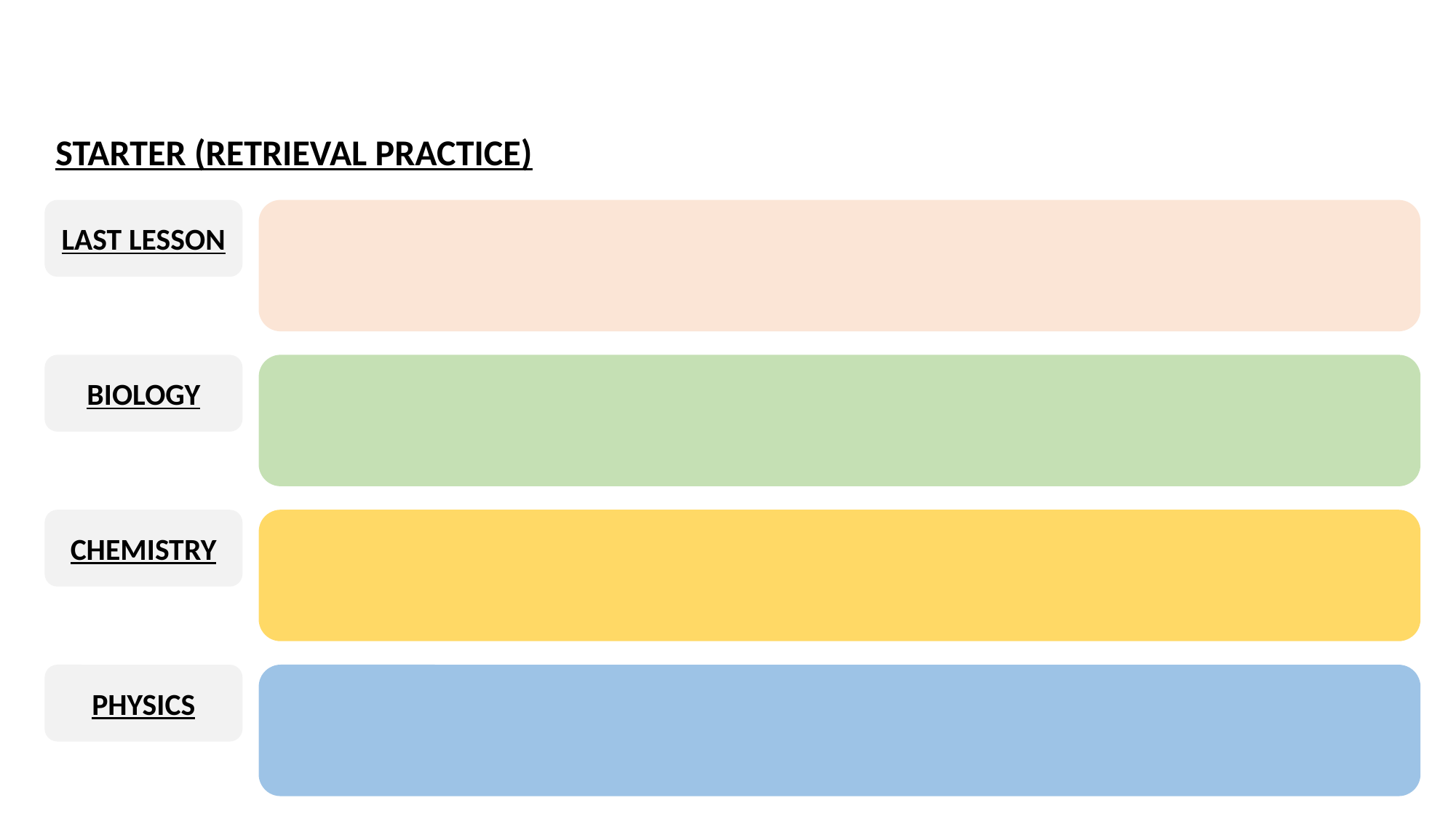

STARTER (RETRIEVAL PRACTICE)
LAST LESSON

BIOLOGY

CHEMISTRY

PHYSICS